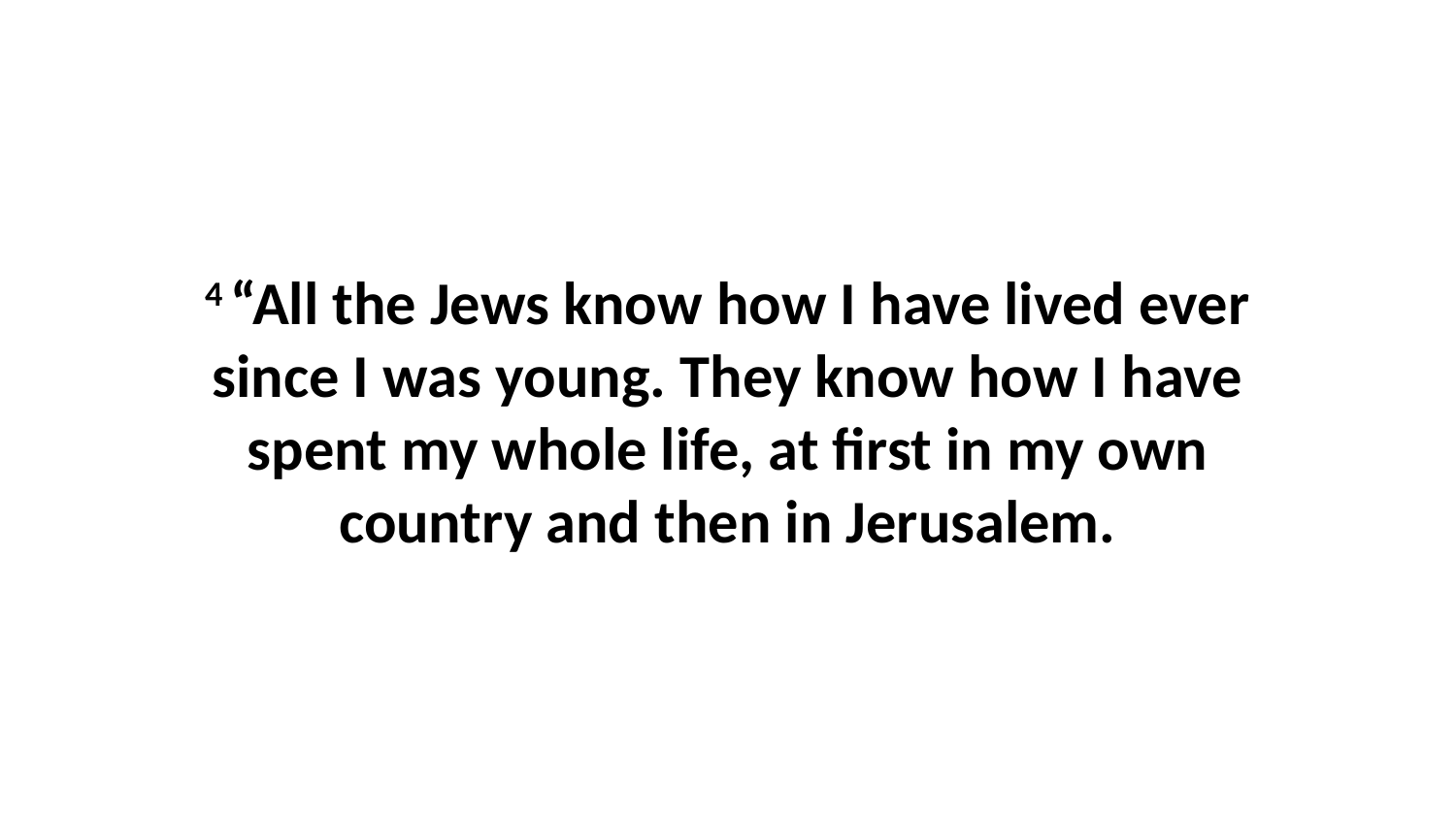

4 “All the Jews know how I have lived ever since I was young. They know how I have spent my whole life, at first in my own country and then in Jerusalem.